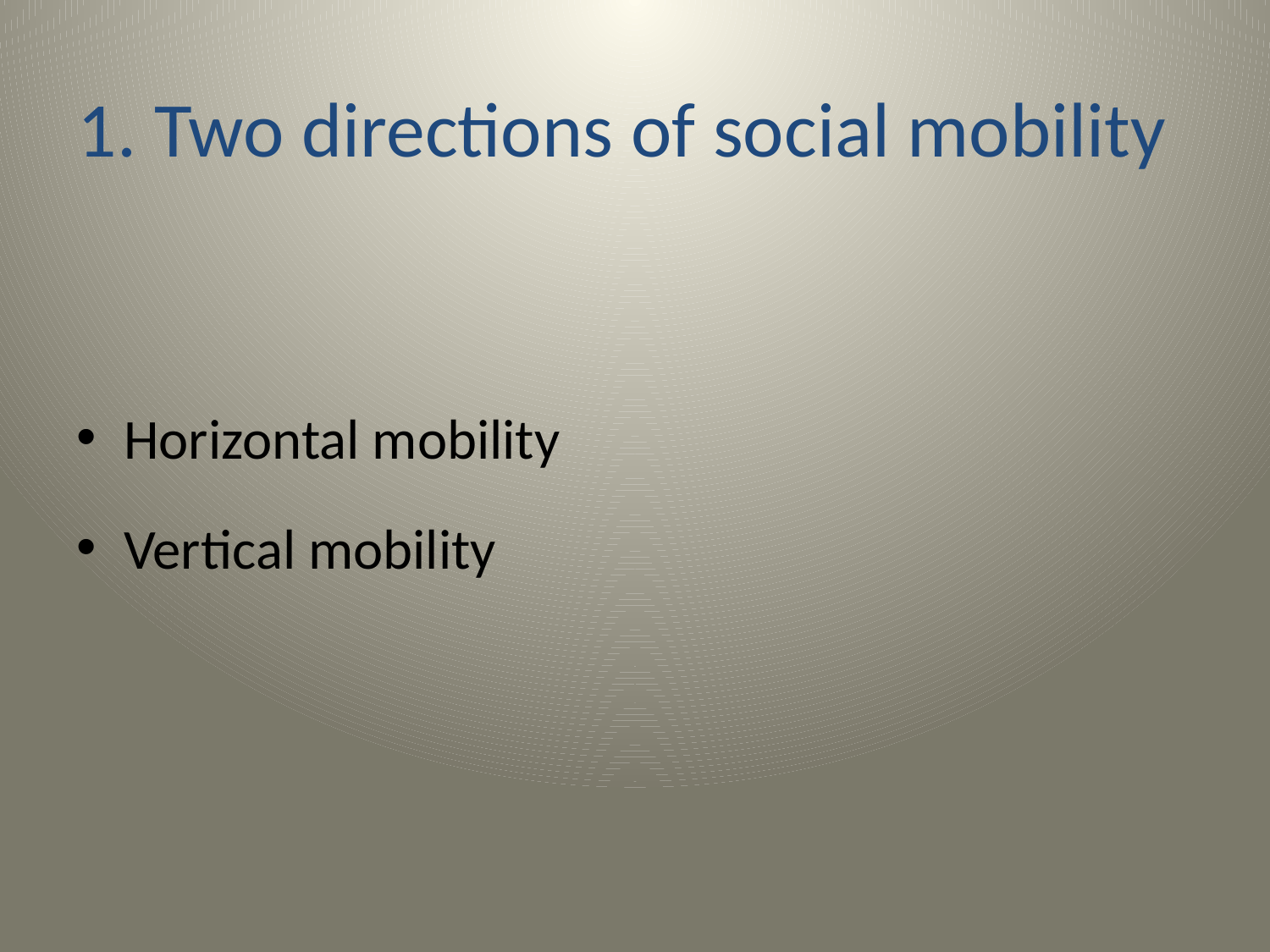

# 1. Two directions of social mobility
Horizontal mobility
Vertical mobility